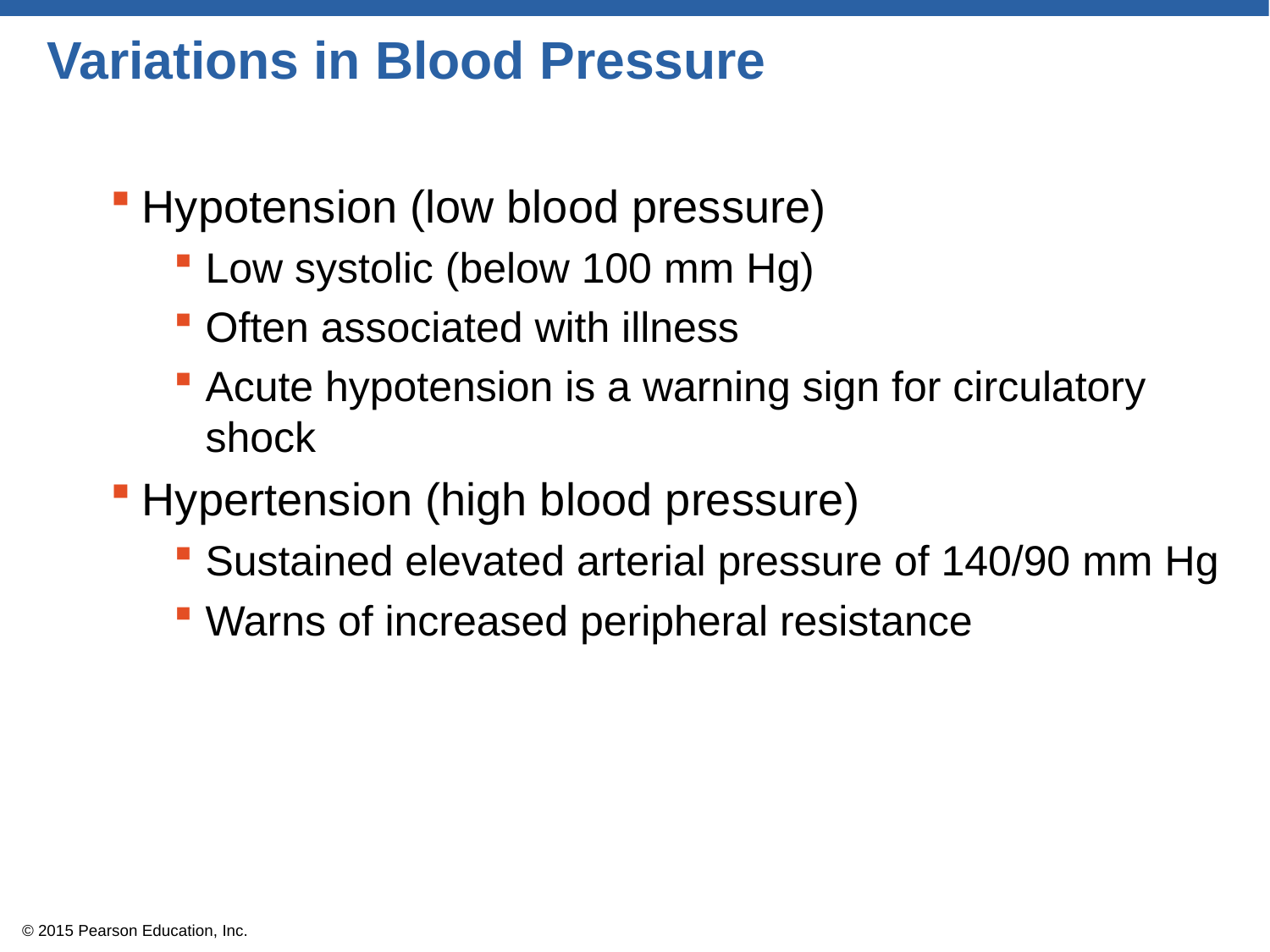

# Variations in Blood Pressure
Hypotension (low blood pressure)
Low systolic (below 100 mm Hg)
Often associated with illness
Acute hypotension is a warning sign for circulatory shock
Hypertension (high blood pressure)
Sustained elevated arterial pressure of 140/90 mm Hg
Warns of increased peripheral resistance
© 2015 Pearson Education, Inc.